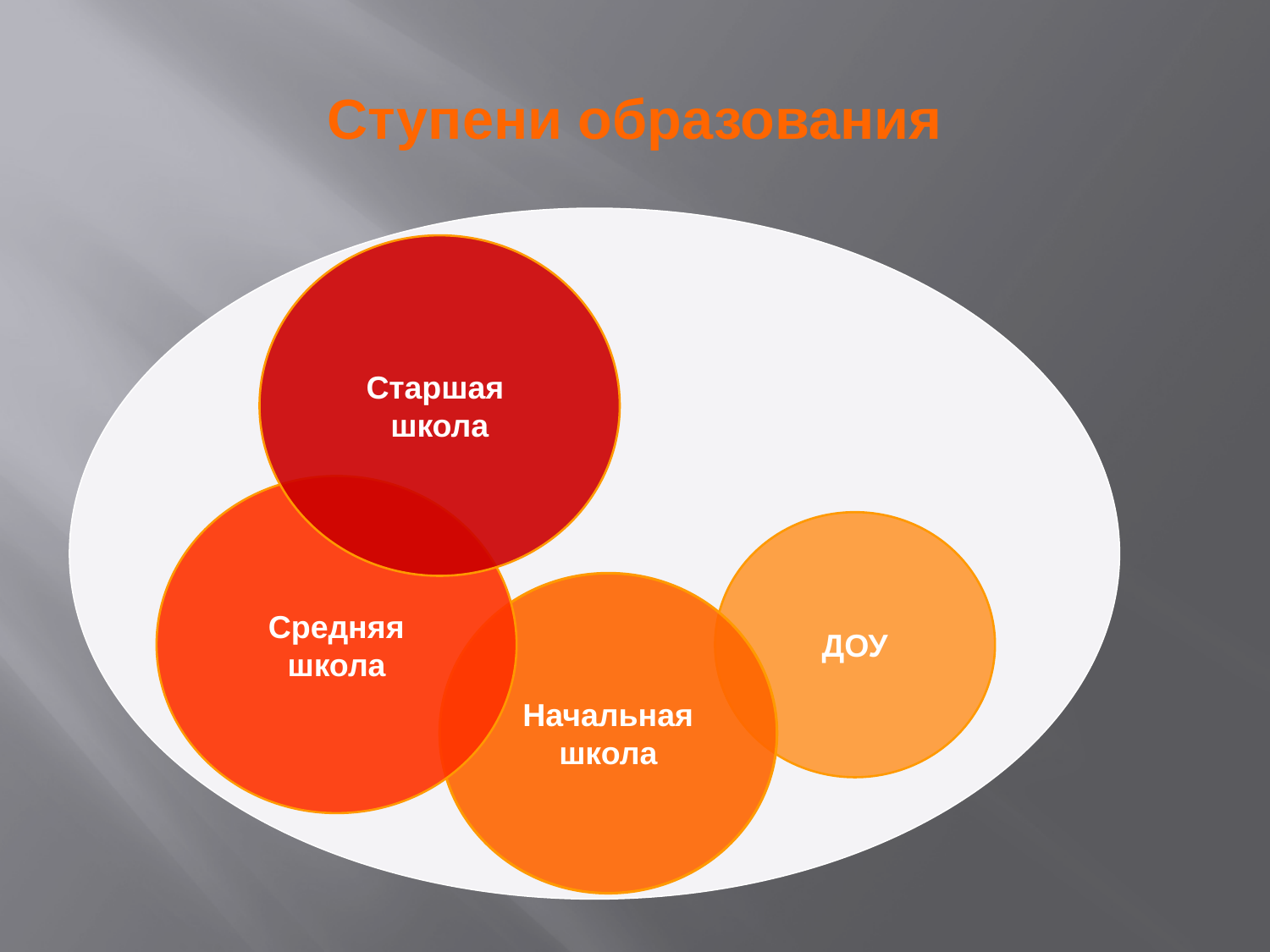

Ступени образования

Старшая
школа
Средняя
школа
ДОУ
Начальная
школа